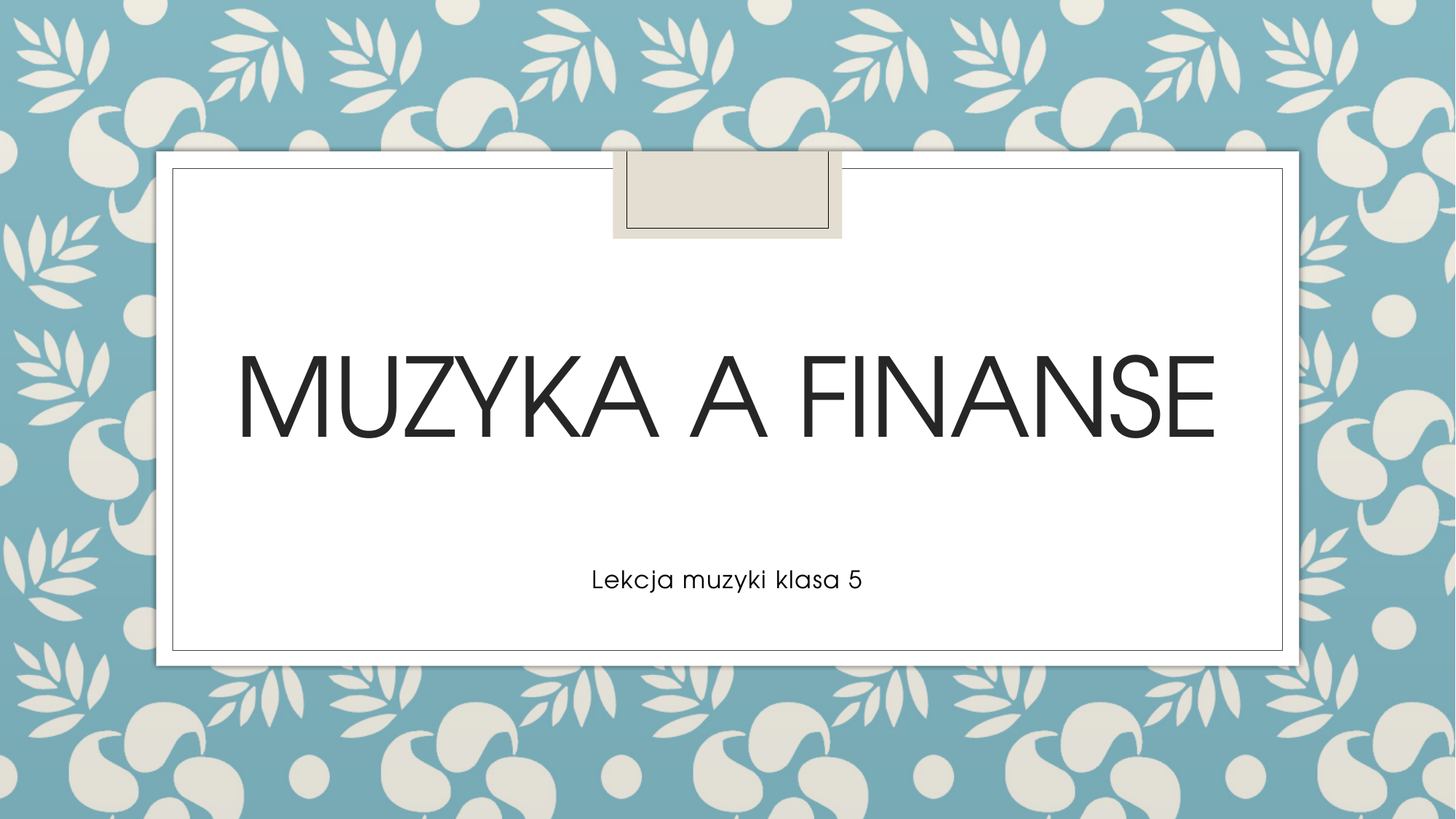

# Muzyka a finanse
Lekcja muzyki klasa 5